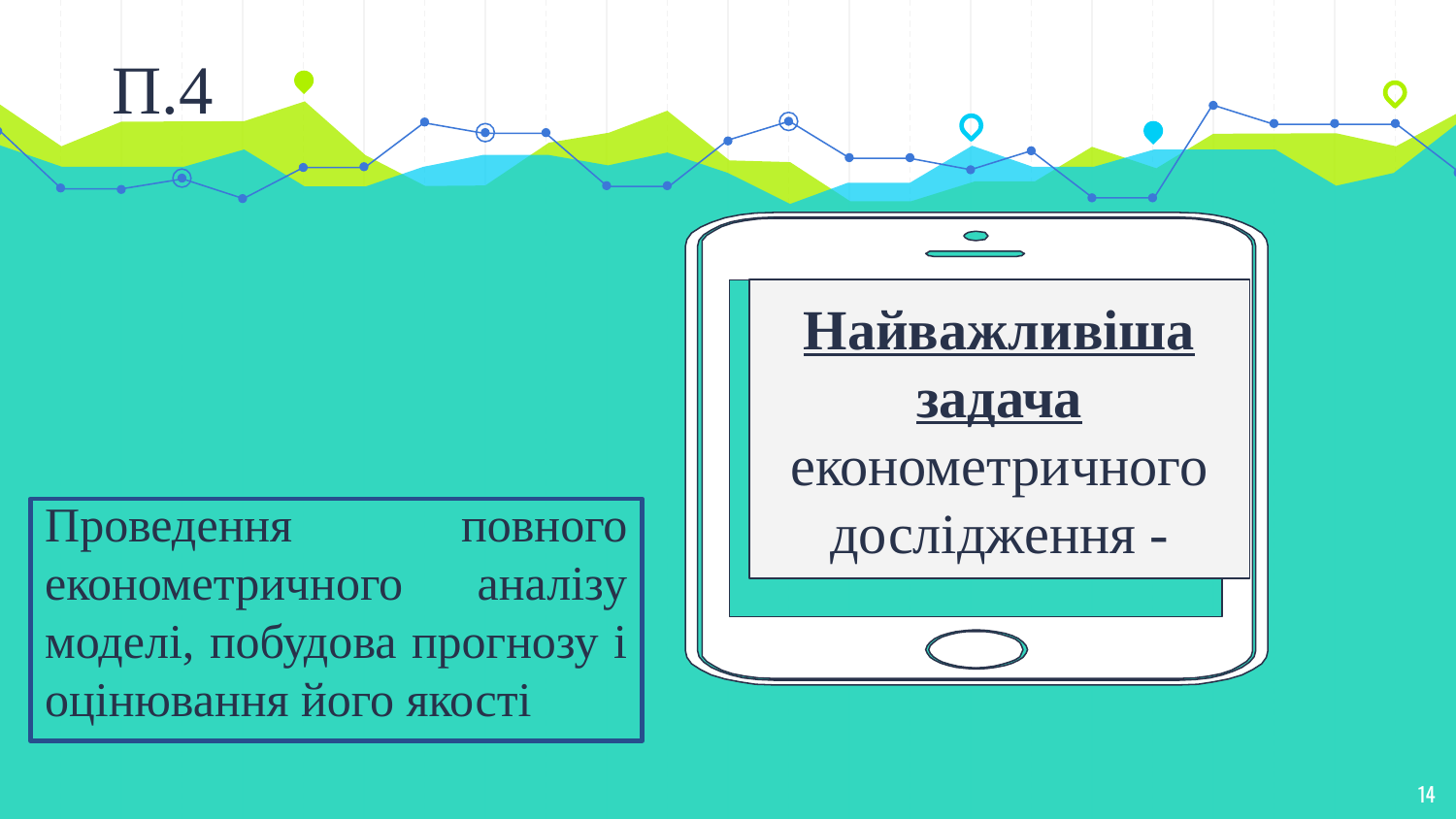

П.4

Найважливіша задача економетричного дослідження -
Проведення повного економетричного аналізу моделі, побудова прогнозу і оцінювання його якості
14